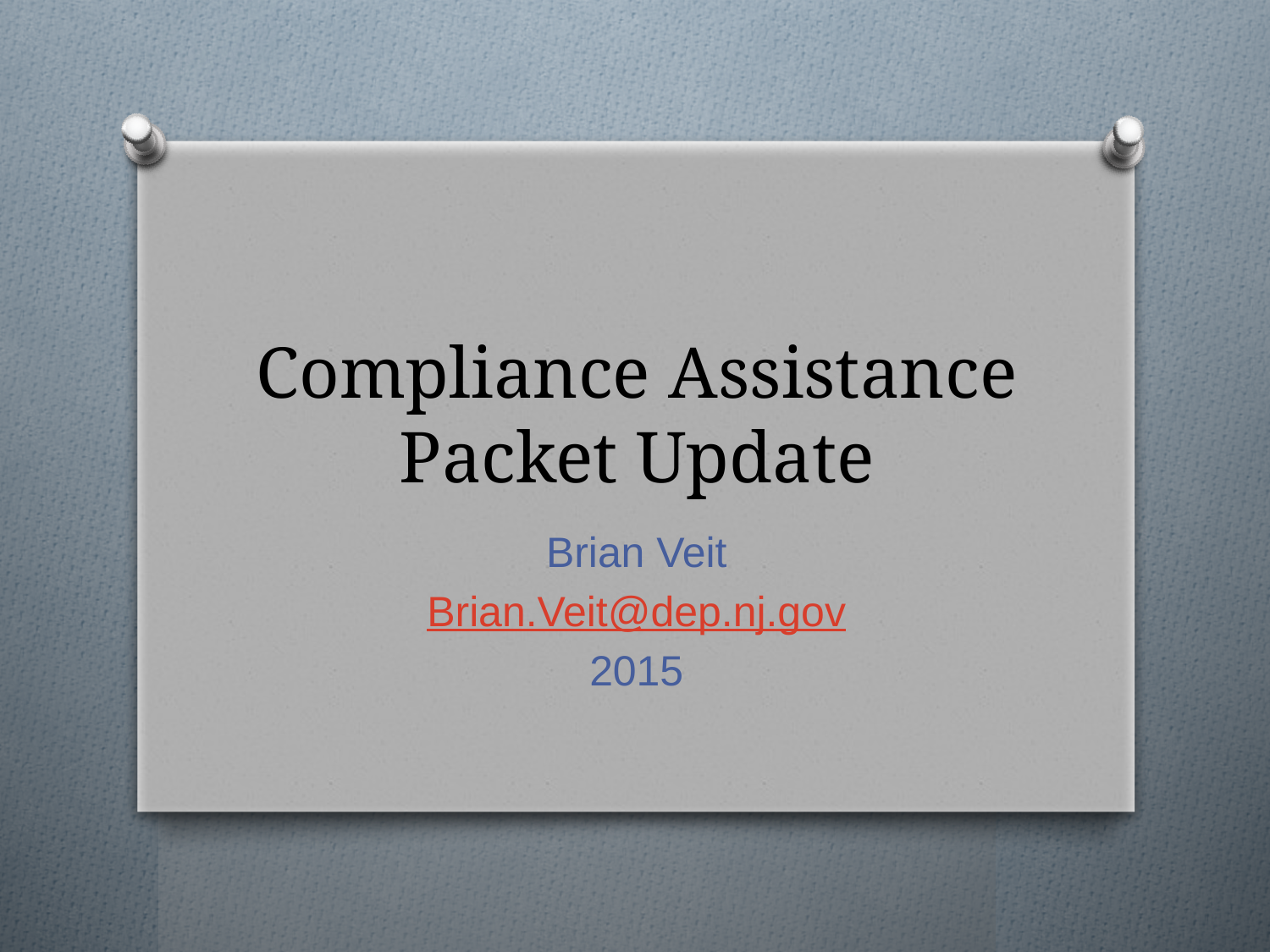

# Compliance Assistance Packet Update
Brian Veit
Brian.Veit@dep.nj.gov
2015